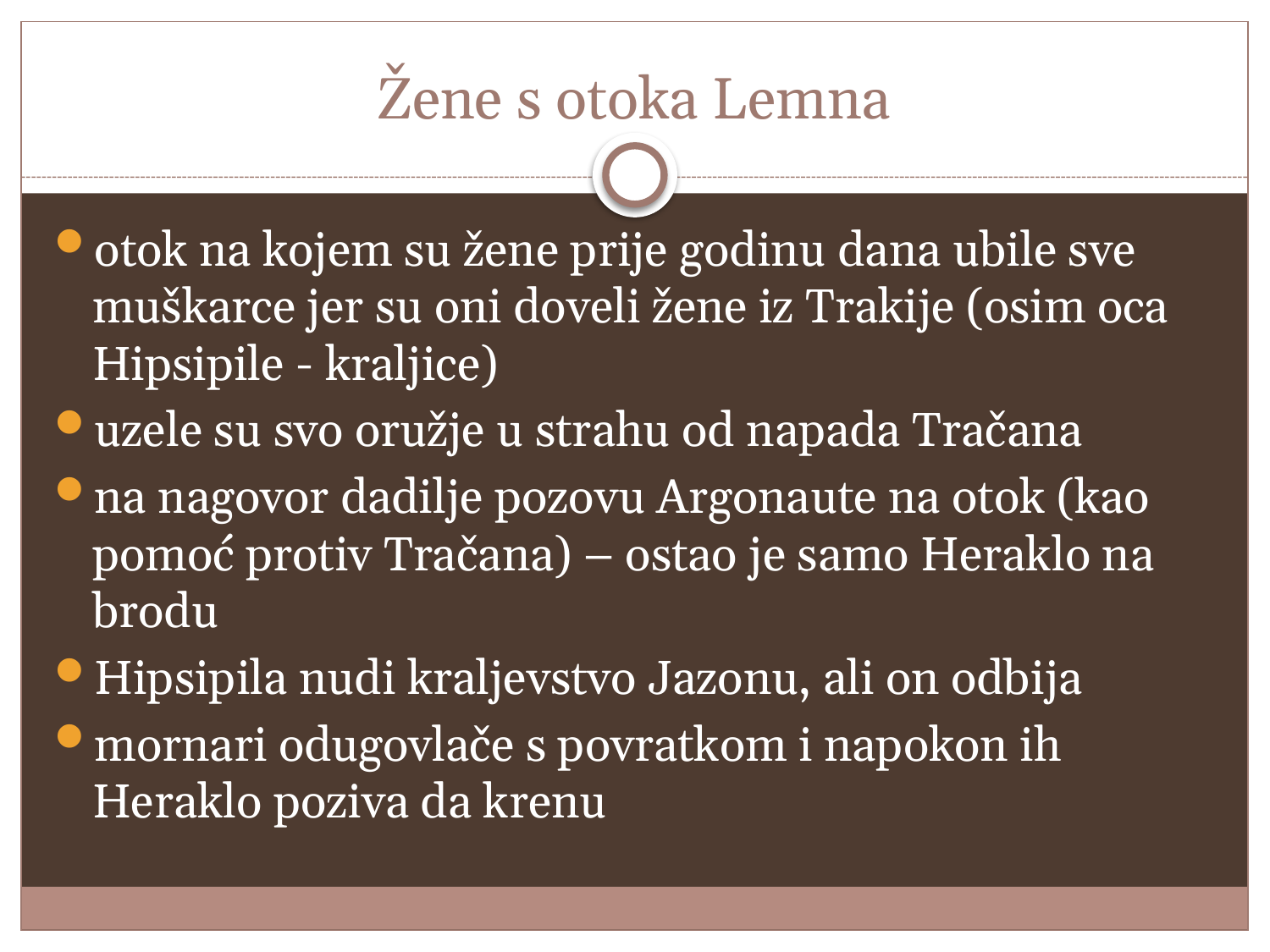

# Žene s otoka Lemna
otok na kojem su žene prije godinu dana ubile sve muškarce jer su oni doveli žene iz Trakije (osim oca Hipsipile - kraljice)
uzele su svo oružje u strahu od napada Tračana
na nagovor dadilje pozovu Argonaute na otok (kao pomoć protiv Tračana) – ostao je samo Heraklo na brodu
Hipsipila nudi kraljevstvo Jazonu, ali on odbija
mornari odugovlače s povratkom i napokon ih Heraklo poziva da krenu